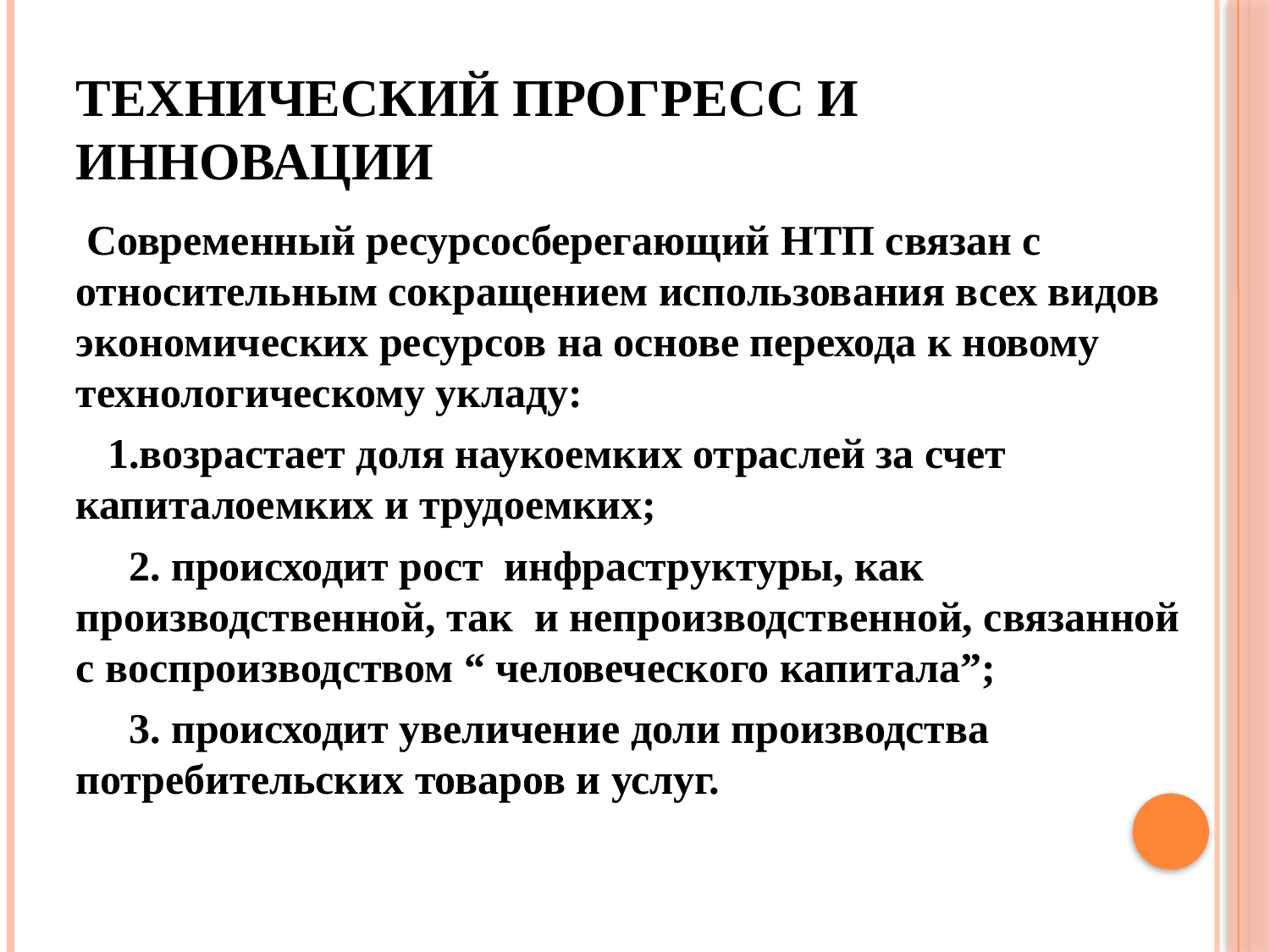

# Технический прогресс и инновации
 Современный ресурсосберегающий НТП связан с относительным сокращением использования всех видов экономических ресурсов на основе перехода к новому технологическому укладу:
   1.возрастает доля наукоемких отраслей за счет капиталоемких и трудоемких;
     2. происходит рост  инфраструктуры, как производственной, так  и непроизводственной, связанной с воспроизводством “ человеческого капитала”;
     3. происходит увеличение доли производства потребительских товаров и услуг.